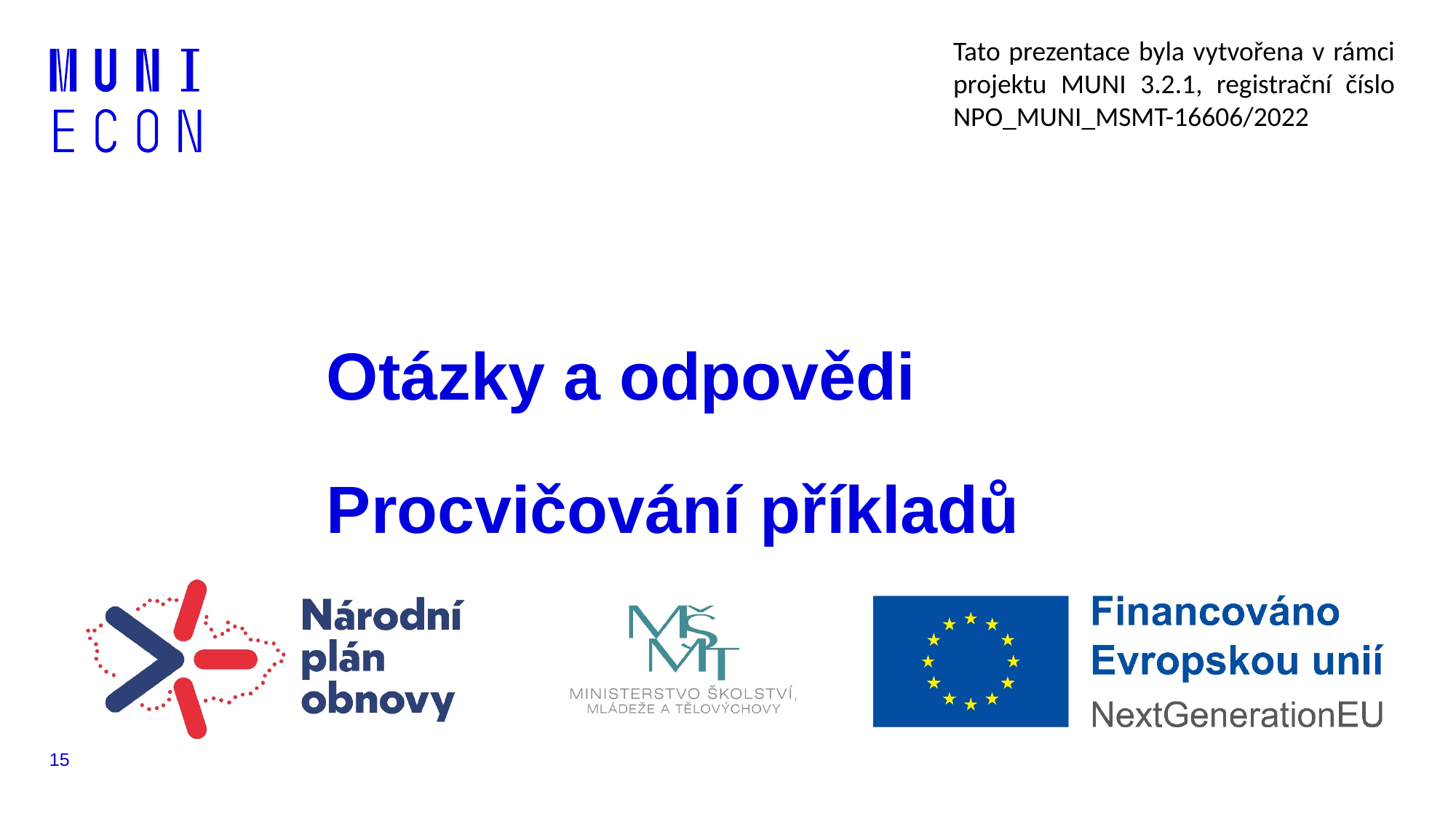

# Otázky a odpovědi Procvičování příkladů
15